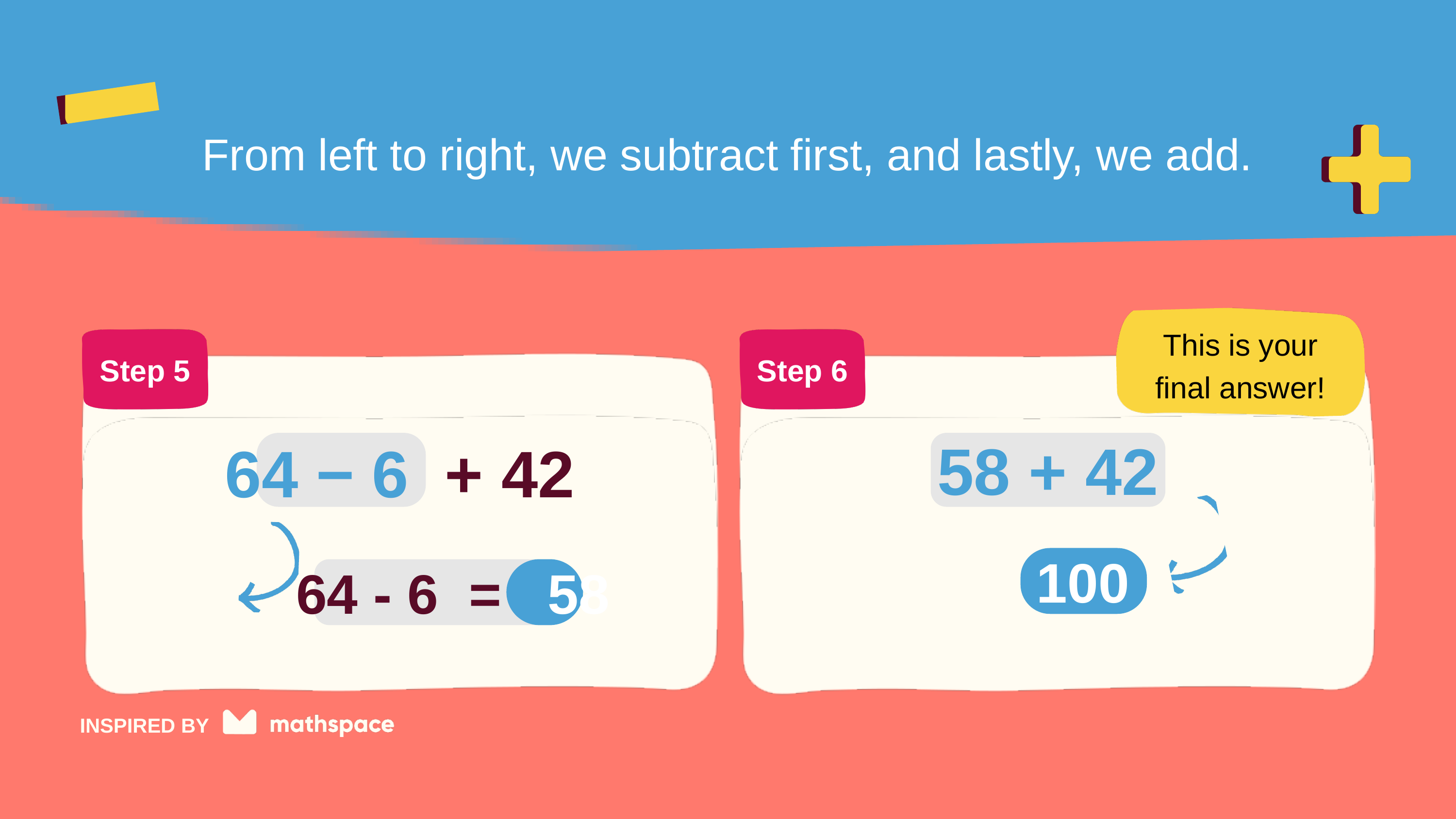

From left to right, we subtract first, and lastly, we add.

This is your final answer!

Step 5

Step 6

58 + 42
64 −﻿ 6  + 42

100

64 - 6  =   58

INSPIRED BY